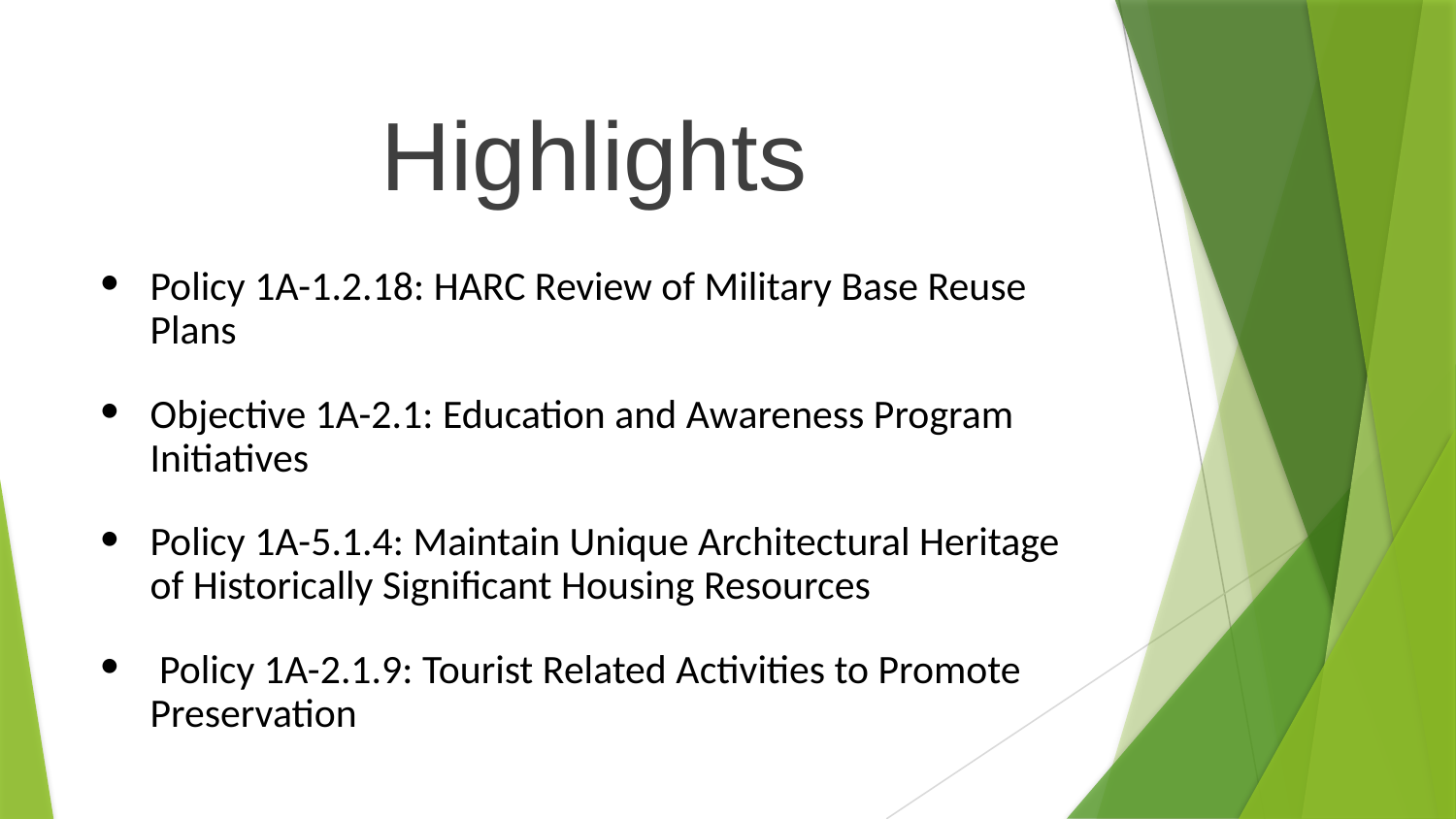

# Highlights
Policy 1A-1.2.18: HARC Review of Military Base Reuse Plans
Objective 1A-2.1: Education and Awareness Program Initiatives
Policy 1A-5.1.4: Maintain Unique Architectural Heritage of Historically Significant Housing Resources
 Policy 1A-2.1.9: Tourist Related Activities to Promote Preservation